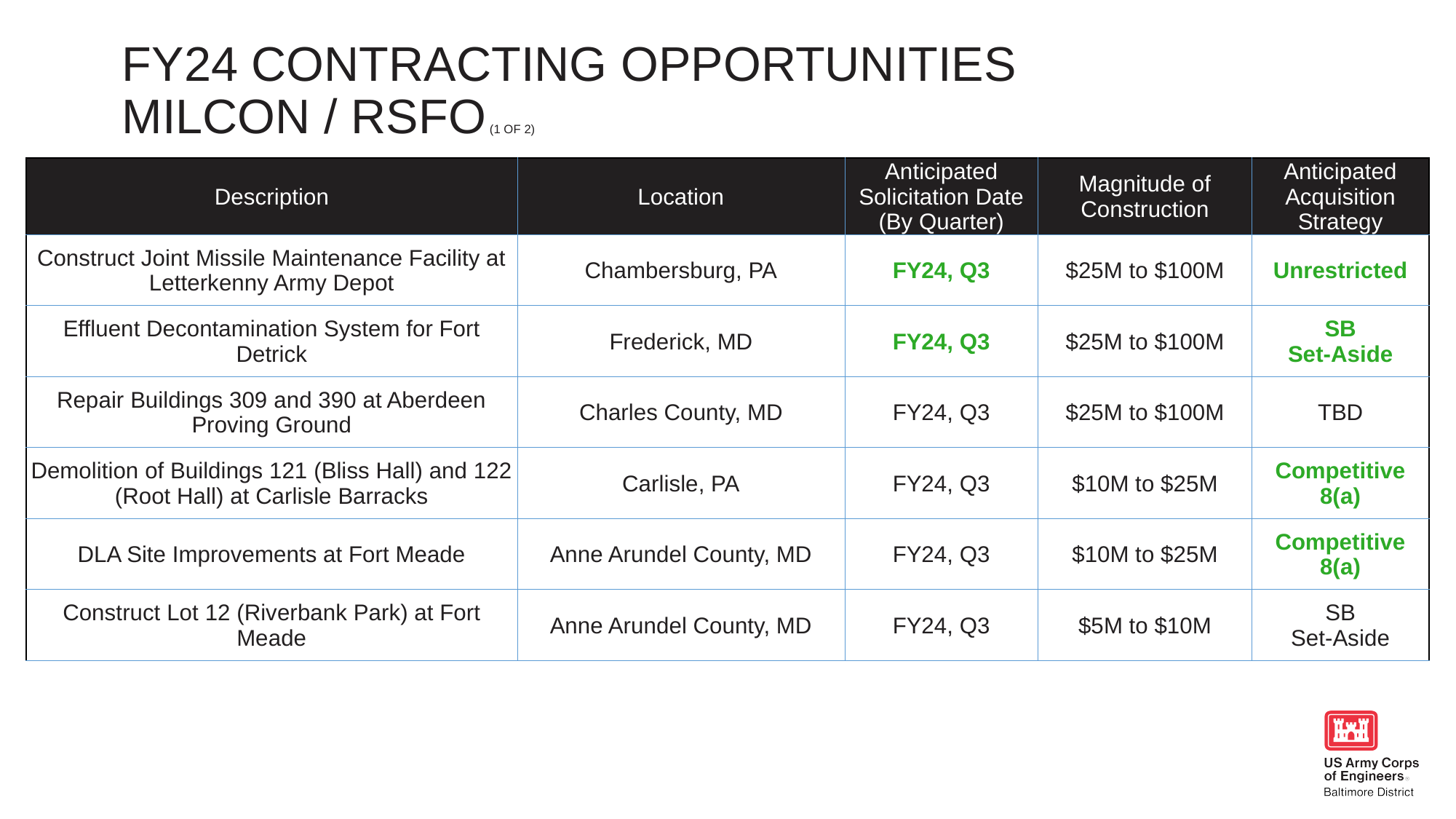

Fy24 contracting opportunities
Milcon / rsfo (1 of 2)
| Description | Location | Anticipated Solicitation Date (By Quarter) | Magnitude of Construction | Anticipated Acquisition Strategy |
| --- | --- | --- | --- | --- |
| Construct Joint Missile Maintenance Facility at Letterkenny Army Depot | Chambersburg, PA | FY24, Q3 | $25M to $100M | Unrestricted |
| Effluent Decontamination System for Fort Detrick | Frederick, MD | FY24, Q3 | $25M to $100M | SB Set-Aside |
| Repair Buildings 309 and 390 at Aberdeen Proving Ground | Charles County, MD | FY24, Q3 | $25M to $100M | TBD |
| Demolition of Buildings 121 (Bliss Hall) and 122 (Root Hall) at Carlisle Barracks | Carlisle, PA | FY24, Q3 | $10M to $25M | Competitive 8(a) |
| DLA Site Improvements at Fort Meade | Anne Arundel County, MD | FY24, Q3 | $10M to $25M | Competitive 8(a) |
| Construct Lot 12 (Riverbank Park) at Fort Meade | Anne Arundel County, MD | FY24, Q3 | $5M to $10M | SB Set-Aside |